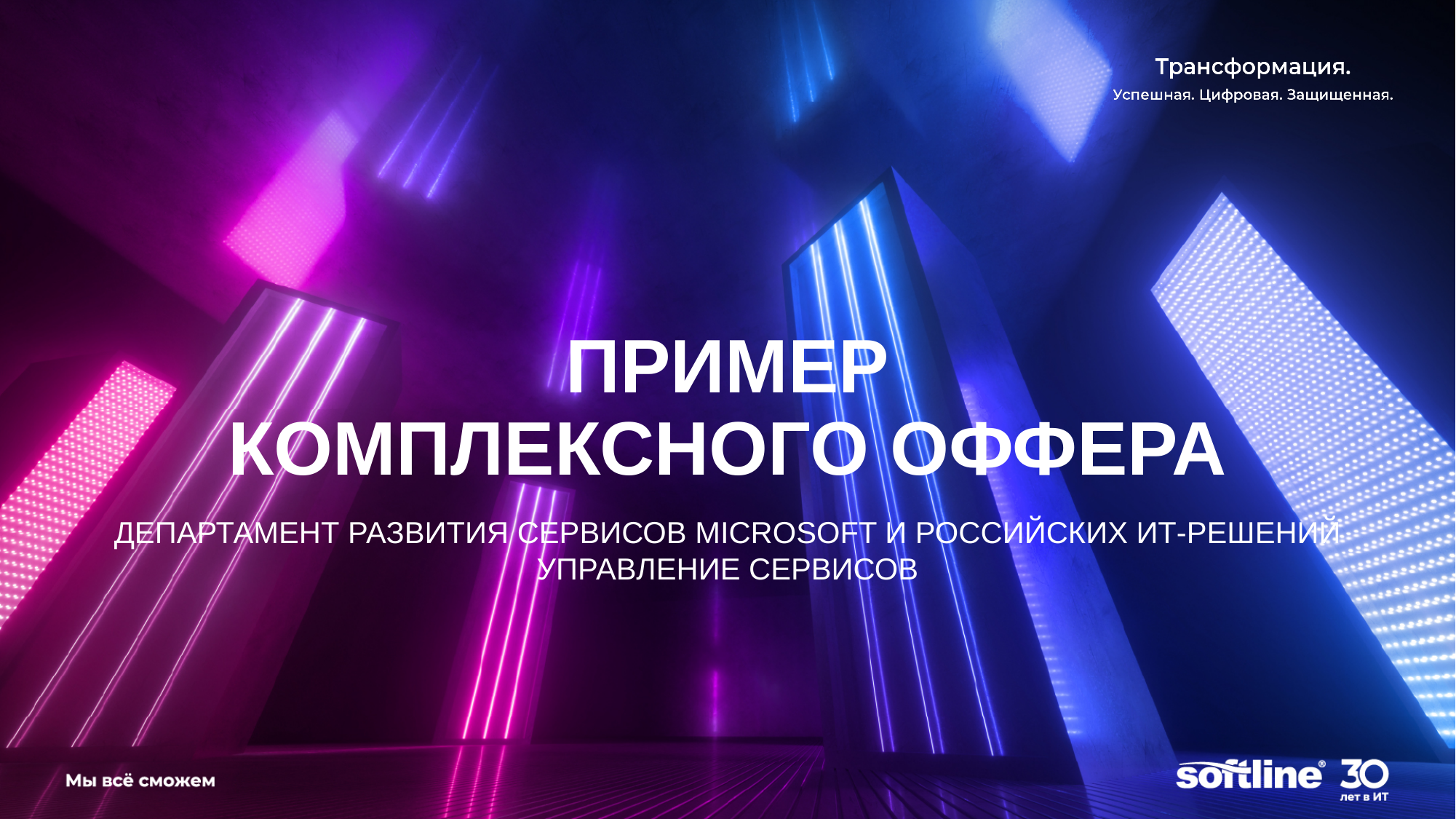

# ПРИМЕР КОМПЛЕКСНОГО ОФФЕРА
ДЕПАРТАМЕНТ РАЗВИТИЯ СЕРВИСОВ MICROSOFT И РОССИЙСКИХ ИТ-РЕШЕНИЙ
УПРАВЛЕНИЕ СЕРВИСОВ